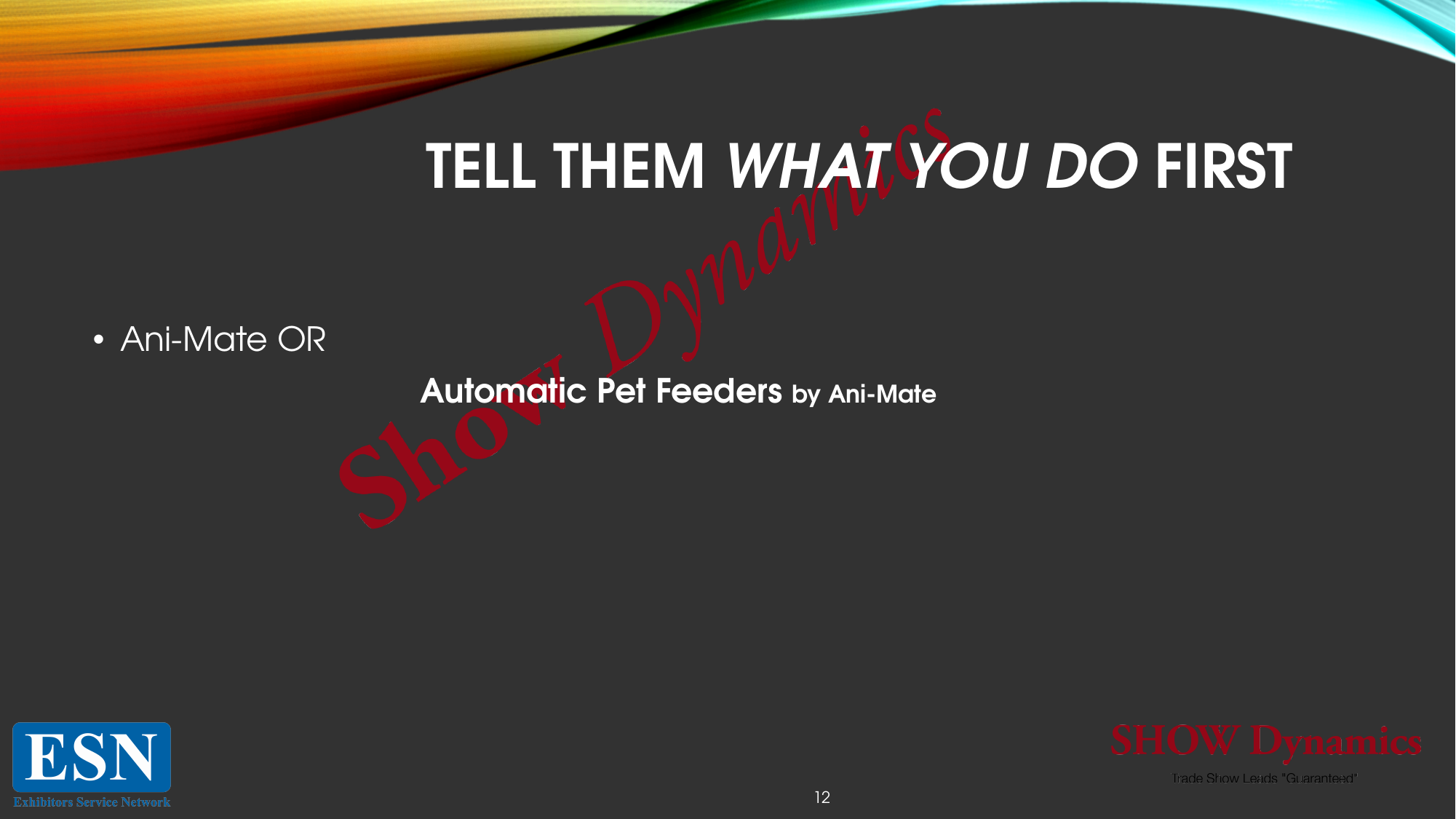

# Tell Them What You Do FIRST

Ani-Mate OR
			Automatic Pet Feeders by Ani-Mate

12